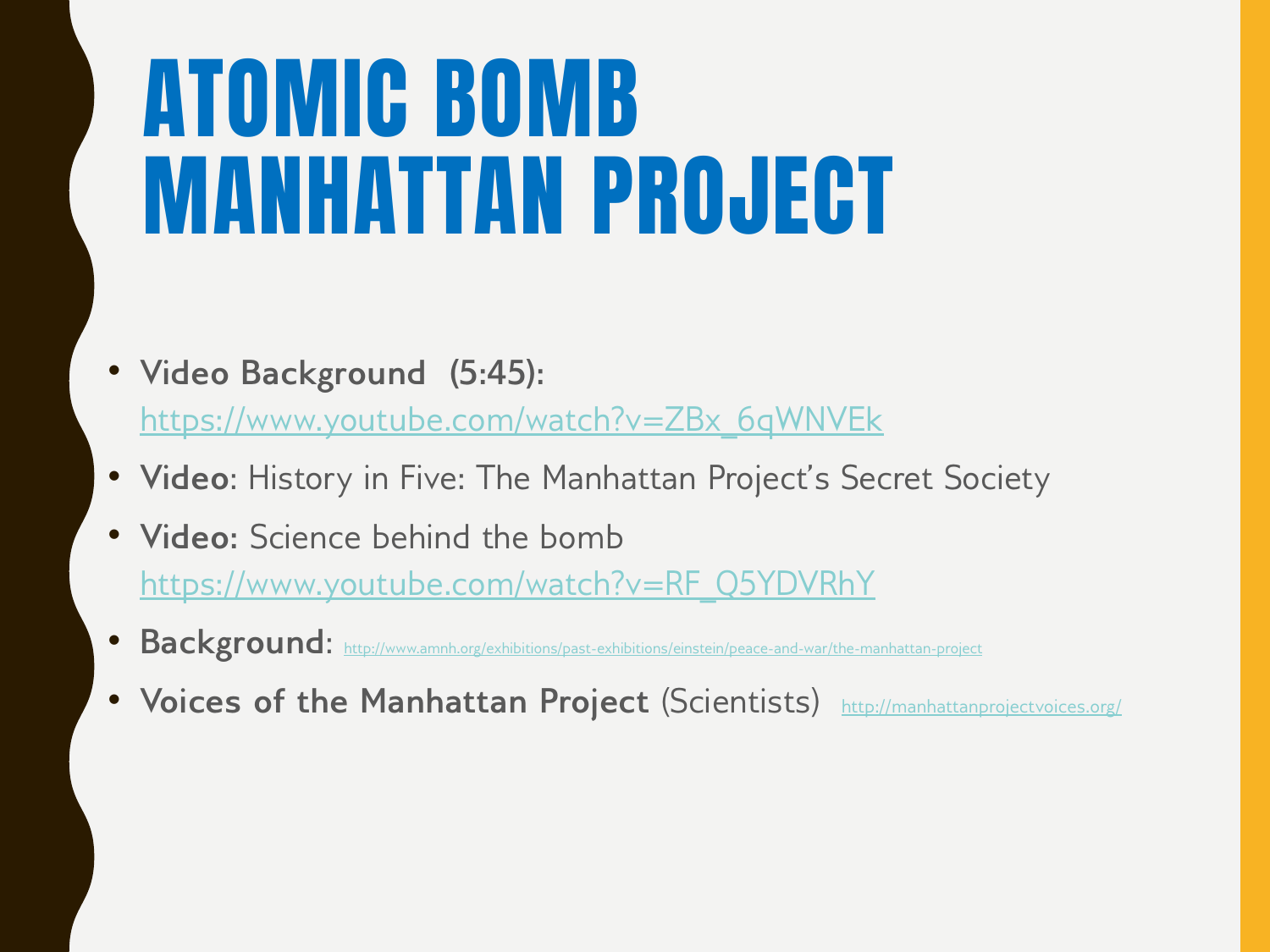

# Atomic bomb Manhattan project
Video Background  (5:45): https://www.youtube.com/watch?v=ZBx_6qWNVEk
Video: History in Five: The Manhattan Project’s Secret Society
Video: Science behind the bomb https://www.youtube.com/watch?v=RF_Q5YDVRhY
Background: http://www.amnh.org/exhibitions/past-exhibitions/einstein/peace-and-war/the-manhattan-project
Voices of the Manhattan Project (Scientists)  http://manhattanprojectvoices.org/